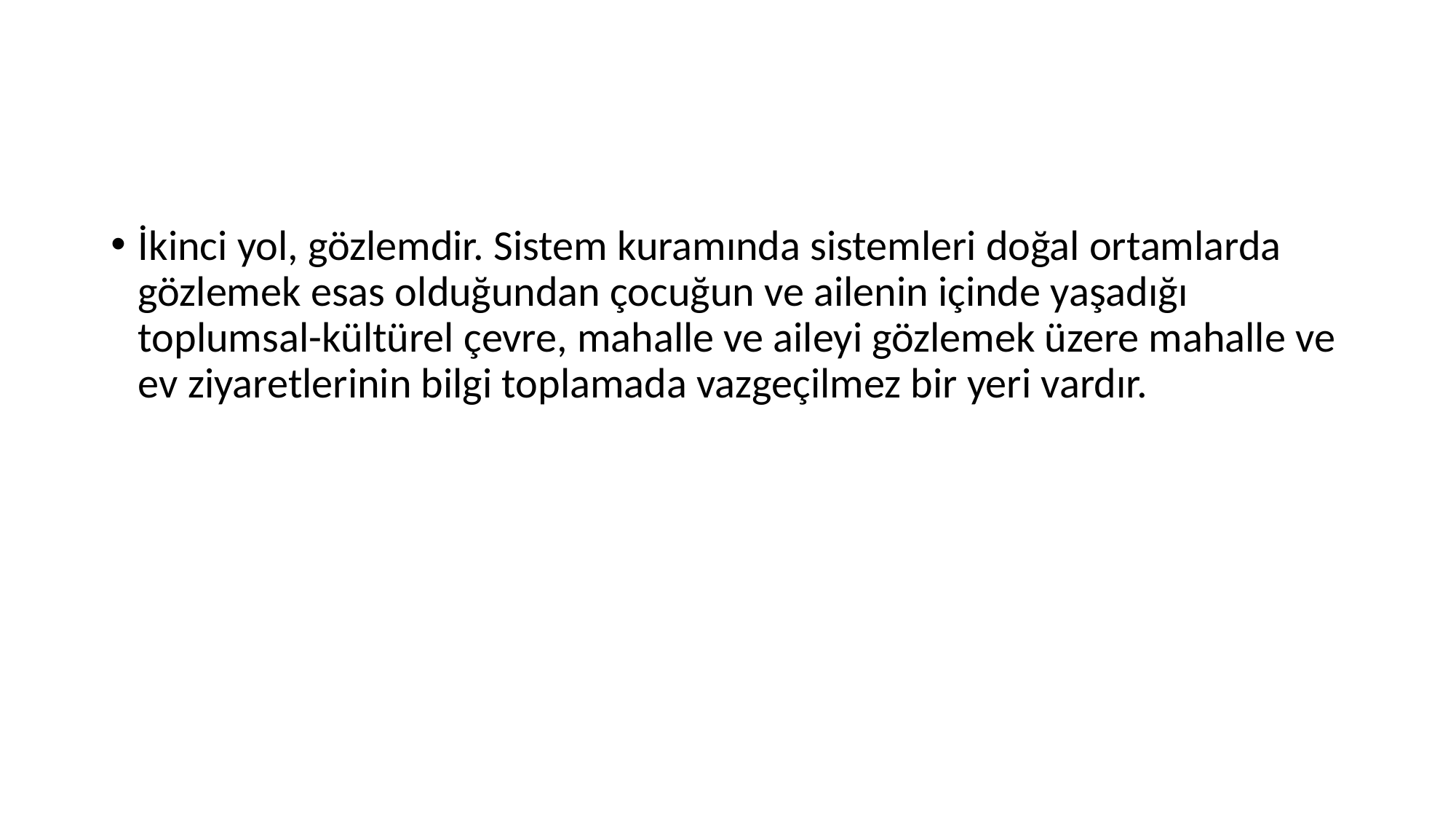

#
İkinci yol, gözlemdir. Sistem kuramında sistemleri doğal ortamlarda gözlemek esas olduğundan çocuğun ve ailenin içinde yaşadığı toplumsal-kültürel çevre, mahalle ve aileyi gözlemek üzere mahalle ve ev ziyaretlerinin bilgi toplamada vazgeçilmez bir yeri vardır.